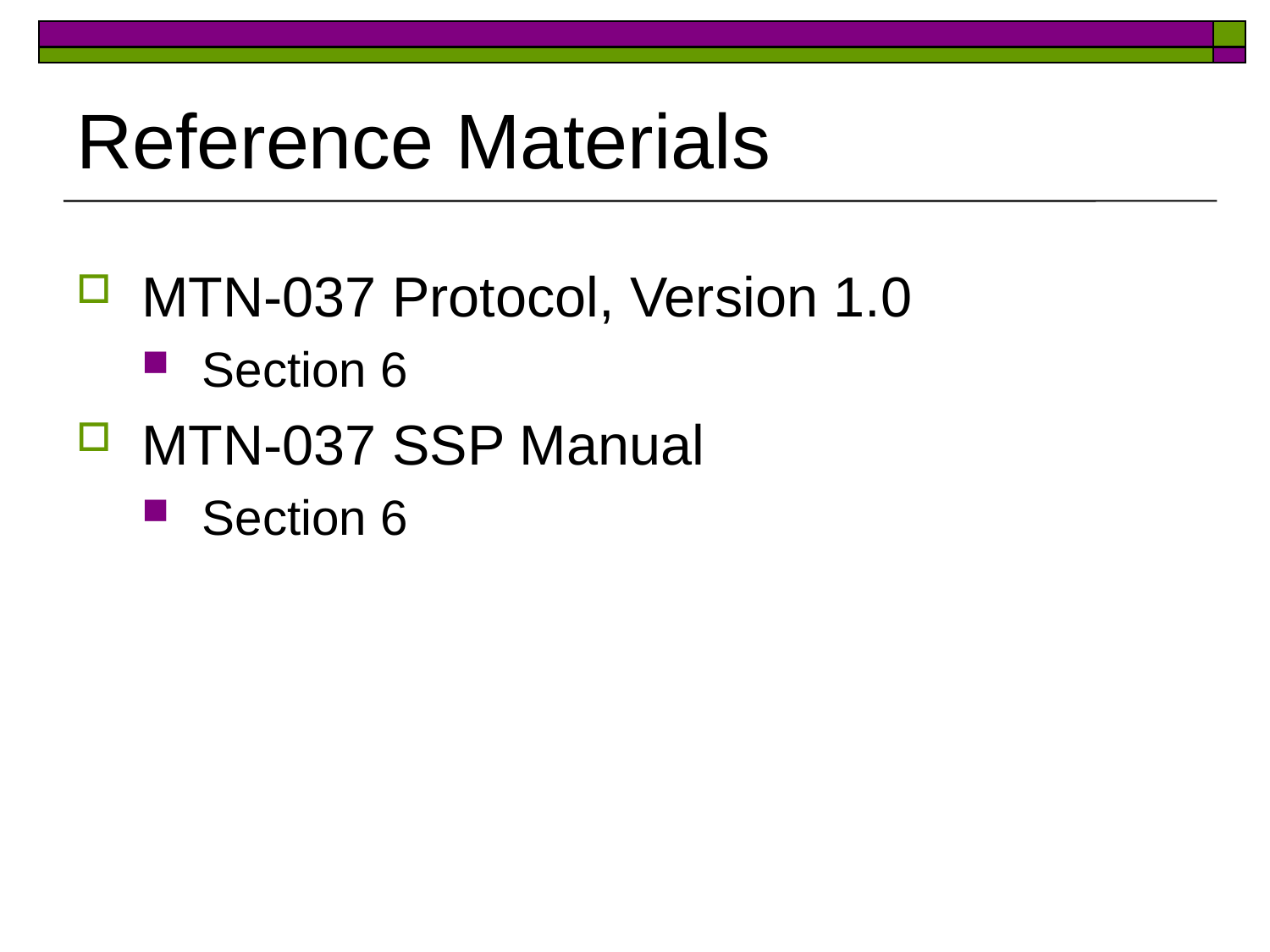

# Reference Materials
MTN-037 Protocol, Version 1.0
Section 6
MTN-037 SSP Manual
Section 6